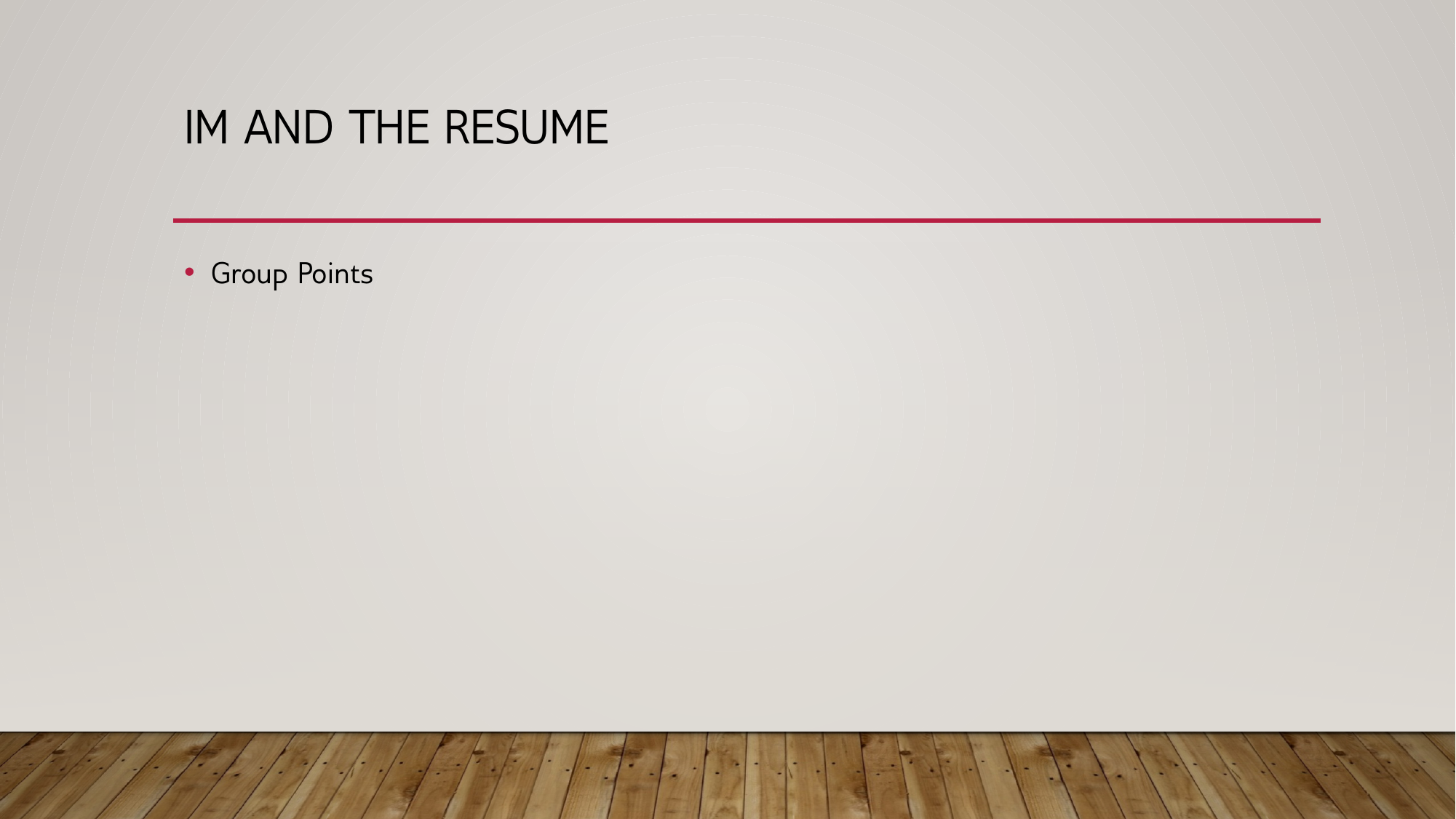

# IM and the Resume
Group Points